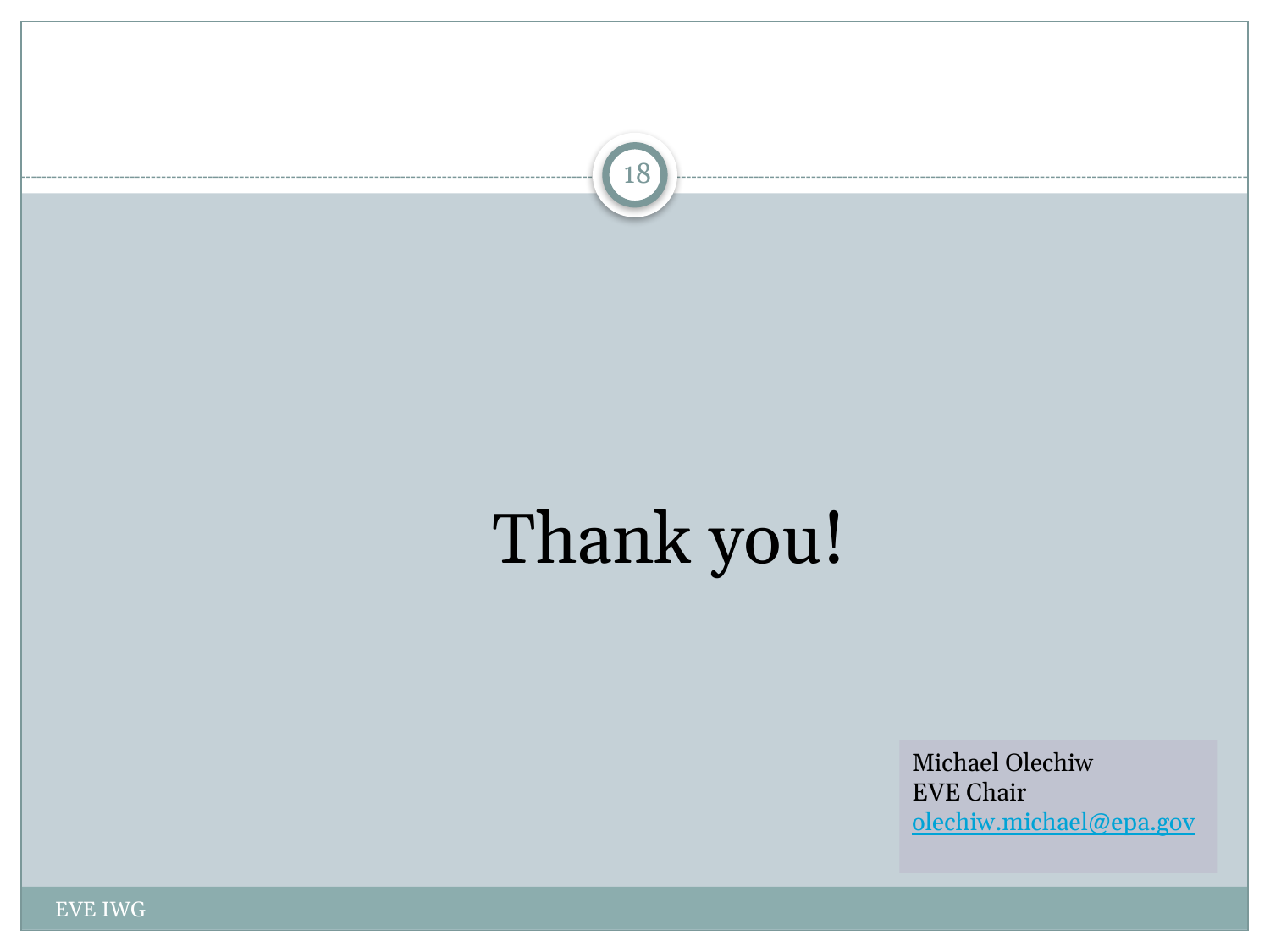

18
Thank you!
Michael Olechiw
EVE Chair
olechiw.michael@epa.gov

EVE IWG